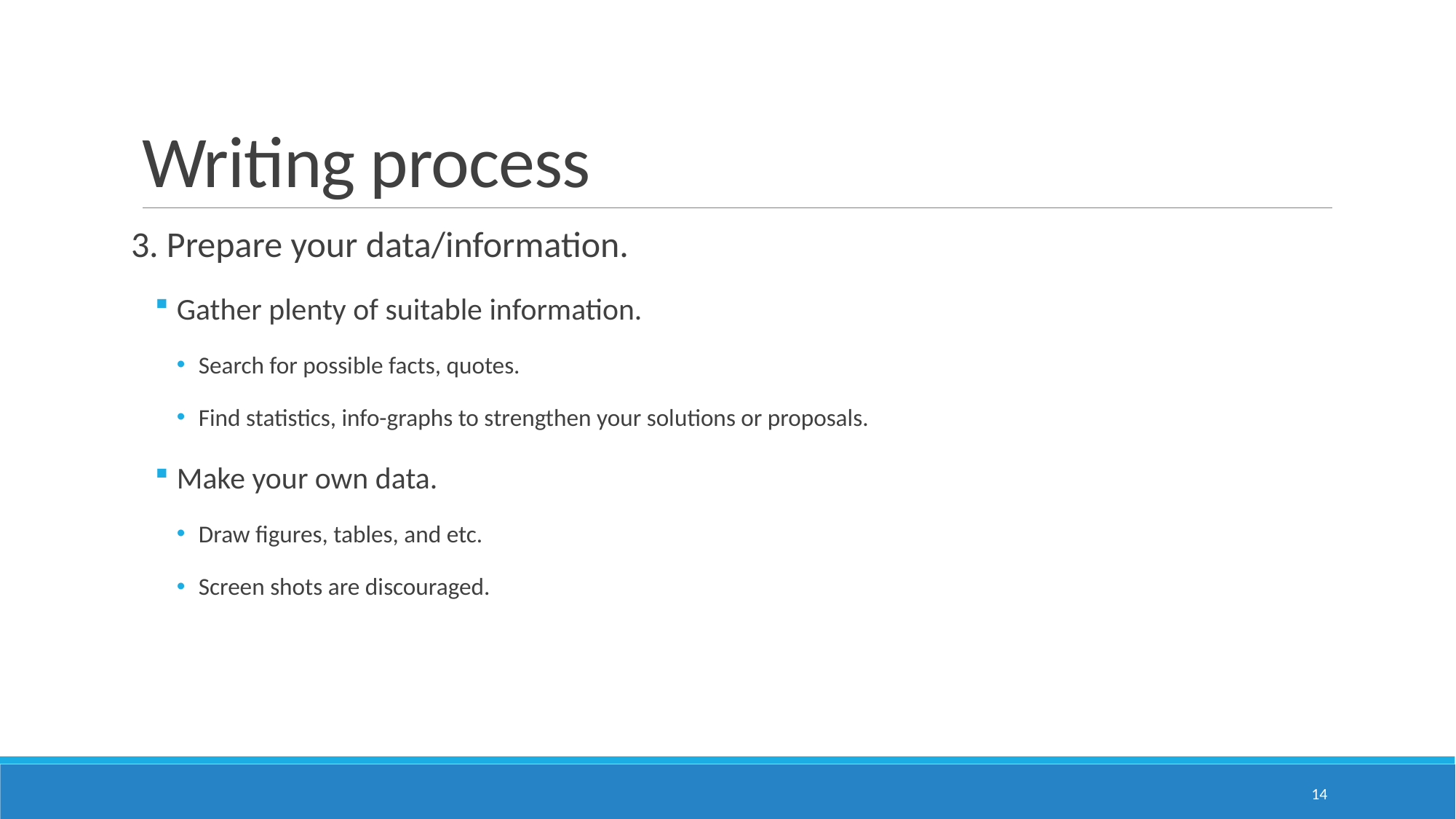

# Writing process
3. Prepare your data/information.
Gather plenty of suitable information.
Search for possible facts, quotes.
Find statistics, info-graphs to strengthen your solutions or proposals.
Make your own data.
Draw figures, tables, and etc.
Screen shots are discouraged.
14